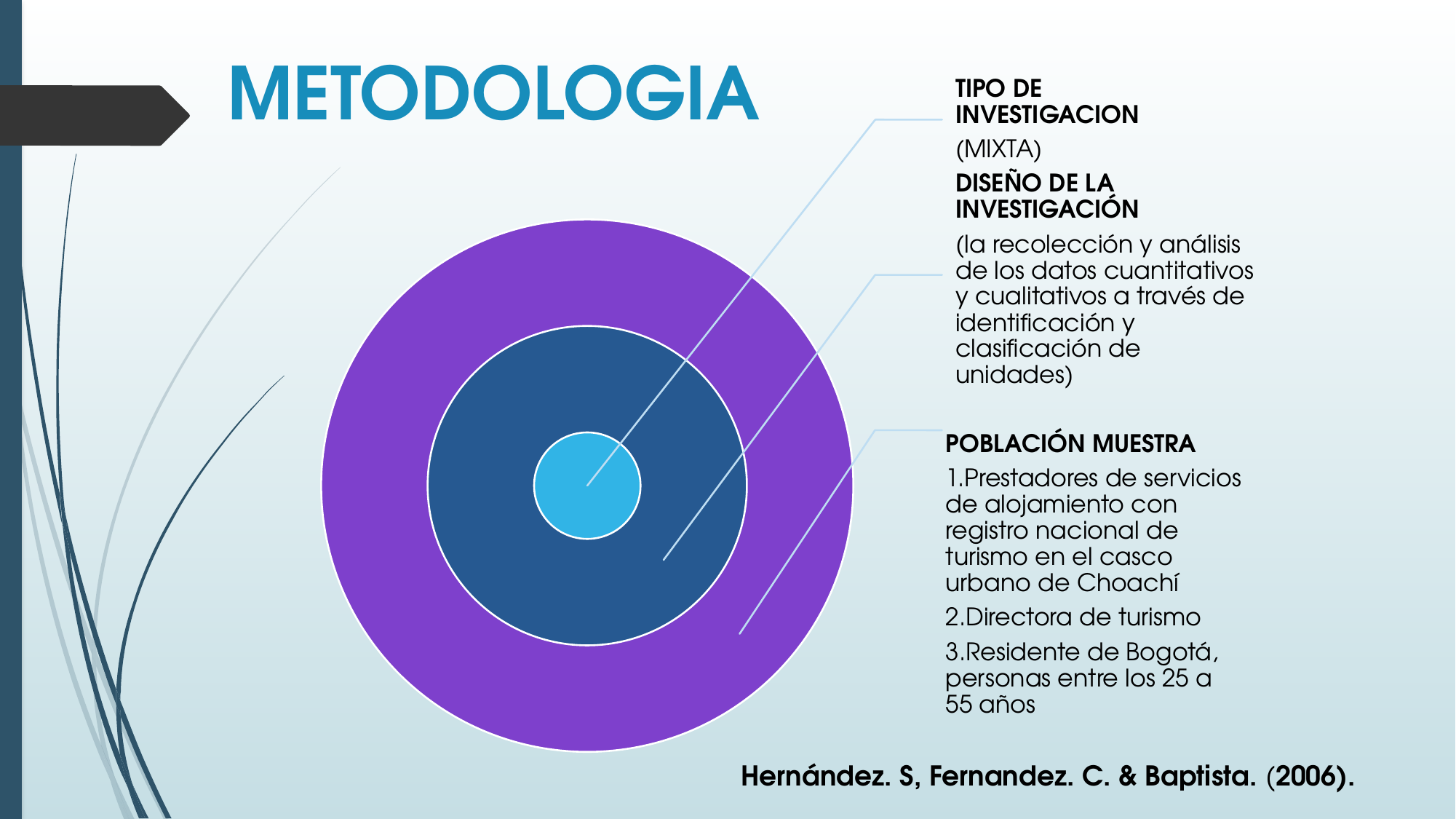

METODOLOGIA
TIPO DE INVESTIGACION
(MIXTA)
DISEÑO DE LA INVESTIGACIÓN
(la recolección y análisis de los datos cuantitativos y cualitativos a través de identificación y clasificación de unidades)
POBLACIÓN MUESTRA
1.Prestadores de servicios de alojamiento con registro nacional de turismo en el casco urbano de Choachí
2.Directora de turismo
3.Residente de Bogotá, personas entre los 25 a 55 años
Hernández. S, Fernandez. C. & Baptista. (2006).